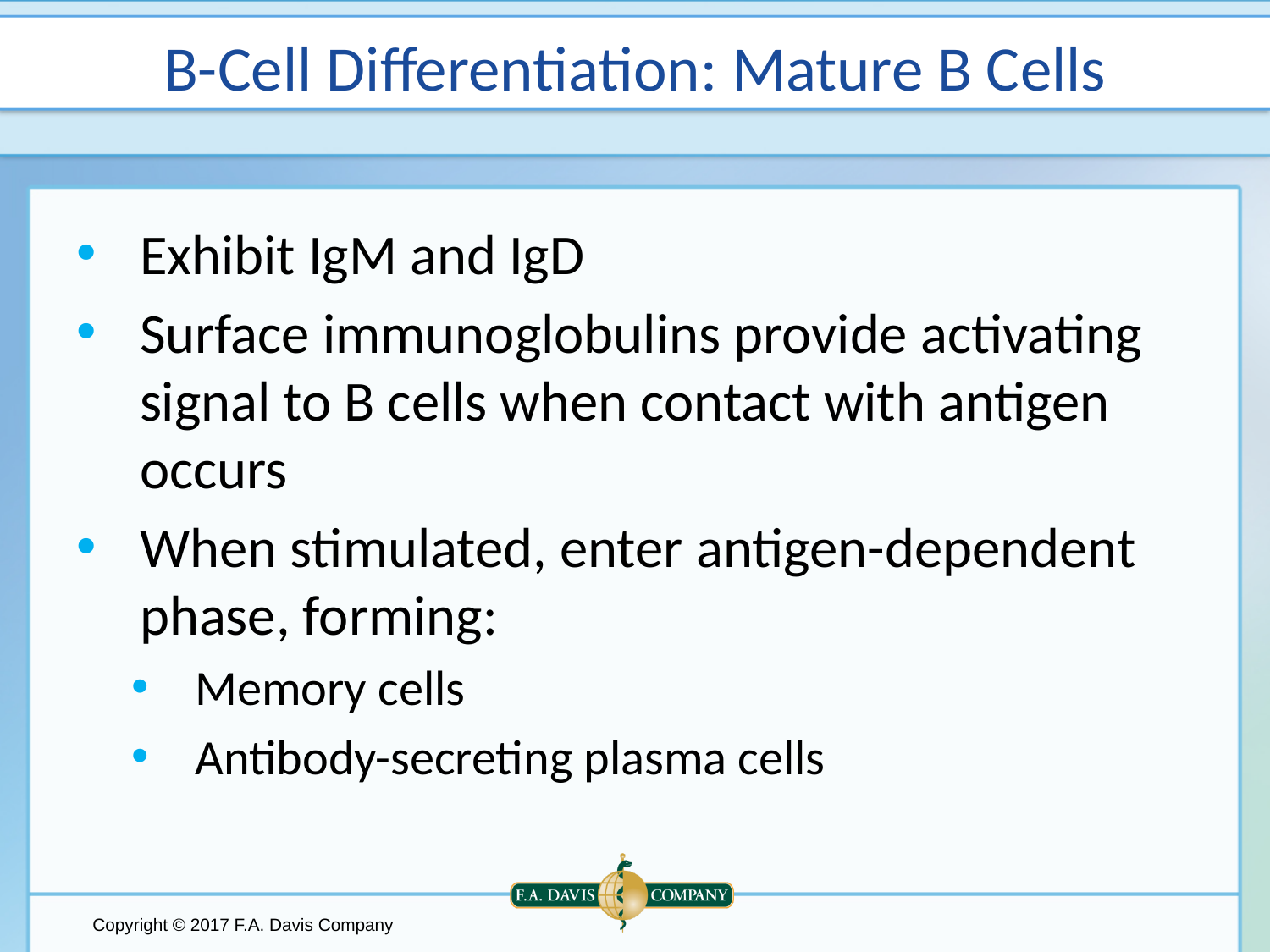

# B-Cell Differentiation: Mature B Cells
Exhibit IgM and IgD
Surface immunoglobulins provide activating signal to B cells when contact with antigen occurs
When stimulated, enter antigen-dependent phase, forming:
Memory cells
Antibody-secreting plasma cells